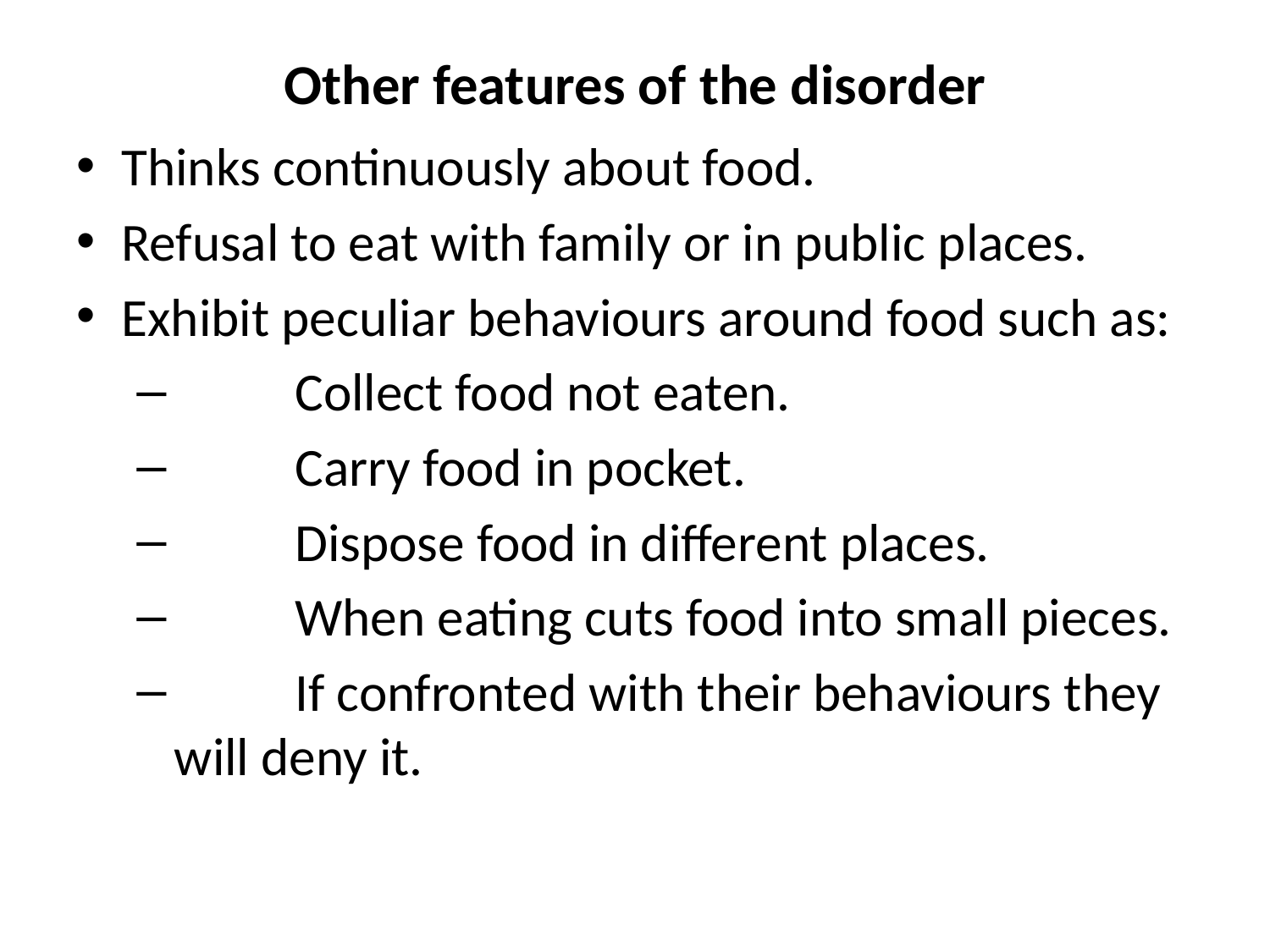

# Other features of the disorder
Thinks continuously about food.
Refusal to eat with family or in public places.
Exhibit peculiar behaviours around food such as:
	Collect food not eaten.
	Carry food in pocket.
	Dispose food in different places.
	When eating cuts food into small pieces.
	If confronted with their behaviours they will deny it.